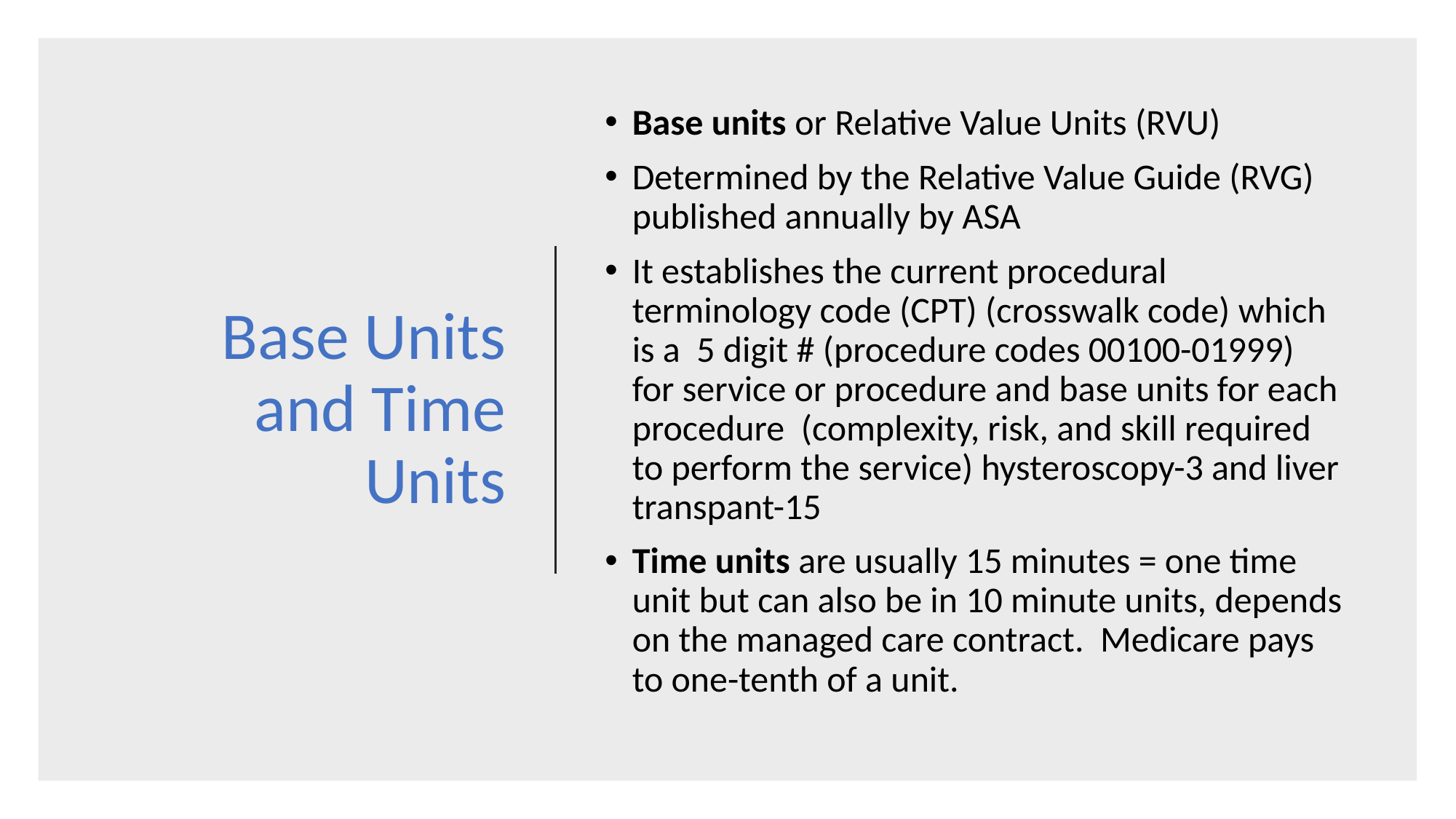

Base units or Relative Value Units (RVU)
Determined by the Relative Value Guide (RVG) published annually by ASA
It establishes the current procedural terminology code (CPT) (crosswalk code) which is a  5 digit # (procedure codes 00100-01999) for service or procedure and base units for each procedure  (complexity, risk, and skill required to perform the service) hysteroscopy-3 and liver transpant-15
Time units are usually 15 minutes = one time unit but can also be in 10 minute units, depends on the managed care contract.  Medicare pays to one-tenth of a unit.

# Base Units and Time Units